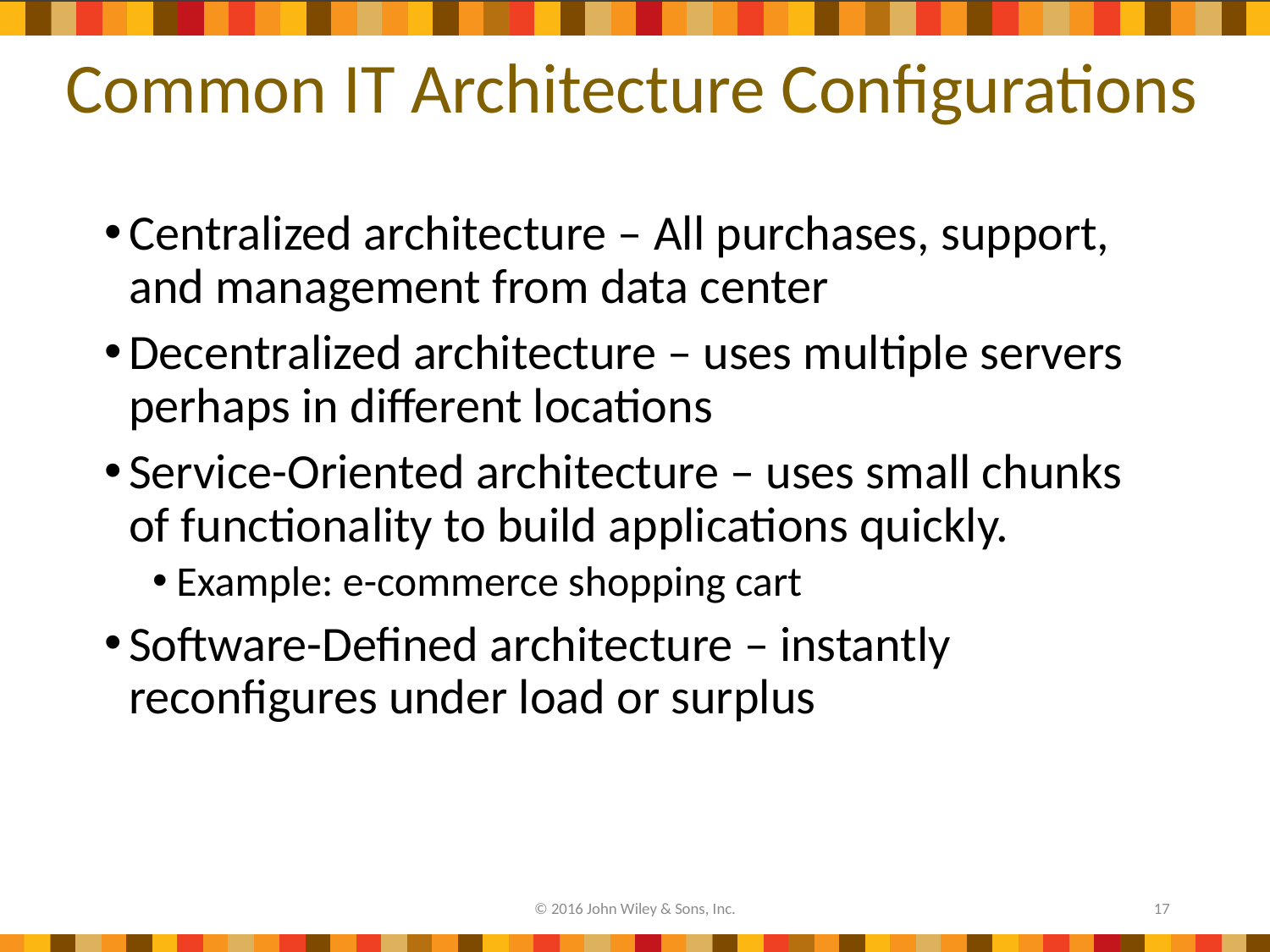

# Common IT Architecture Configurations
Centralized architecture – All purchases, support, and management from data center
Decentralized architecture – uses multiple servers perhaps in different locations
Service-Oriented architecture – uses small chunks of functionality to build applications quickly.
Example: e-commerce shopping cart
Software-Defined architecture – instantly reconfigures under load or surplus

© 2016 John Wiley & Sons, Inc.
17